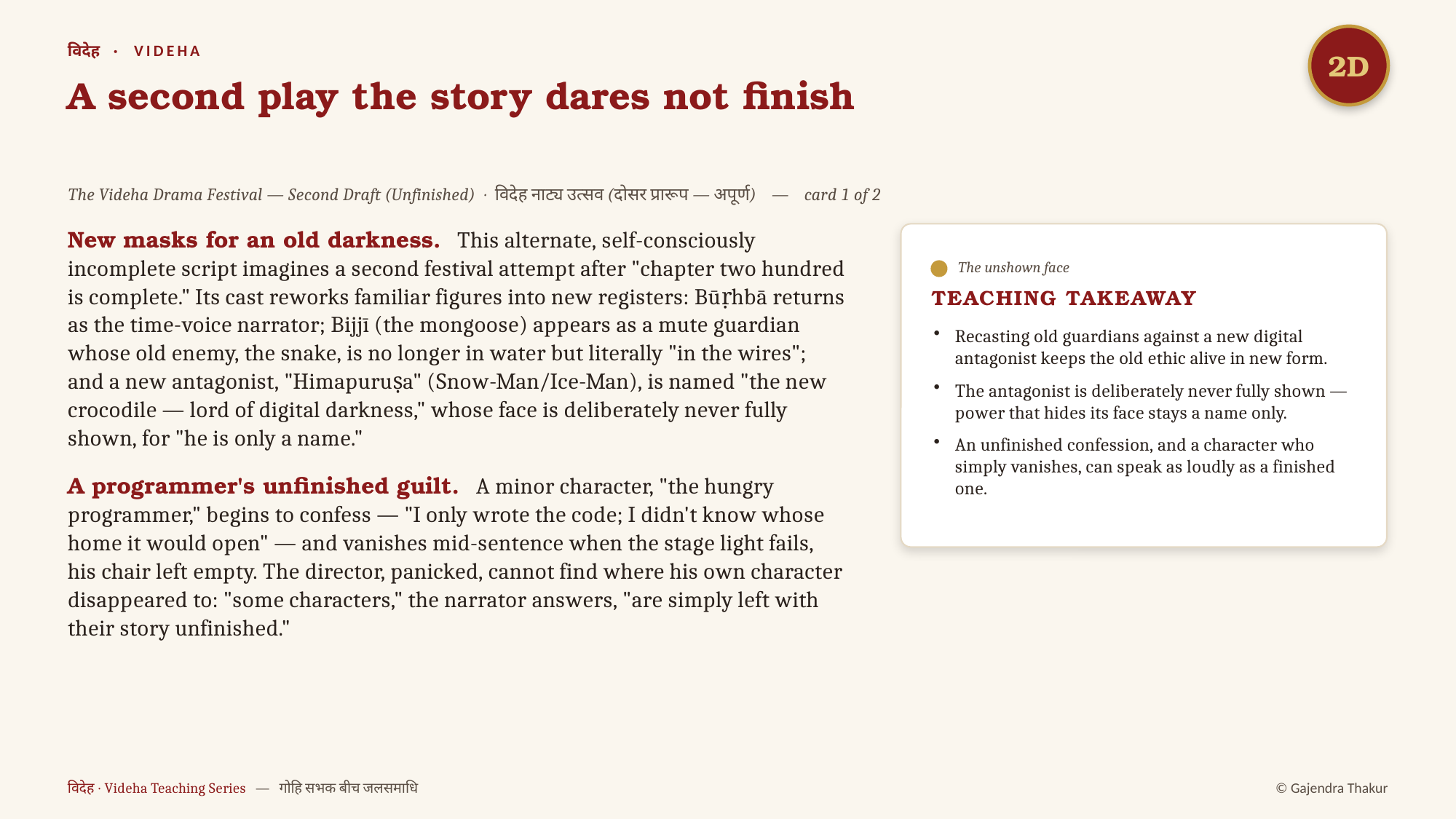

2D
विदेह  ·  VIDEHA
A second play the story dares not finish
The Videha Drama Festival — Second Draft (Unfinished)  ·  विदेह नाट्य उत्सव (दोसर प्रारूप — अपूर्ण)    —    card 1 of 2
New masks for an old darkness.  This alternate, self-consciously incomplete script imagines a second festival attempt after "chapter two hundred is complete." Its cast reworks familiar figures into new registers: Būṛhbā returns as the time-voice narrator; Bijjī (the mongoose) appears as a mute guardian whose old enemy, the snake, is no longer in water but literally "in the wires"; and a new antagonist, "Himapuruṣa" (Snow-Man/Ice-Man), is named "the new crocodile — lord of digital darkness," whose face is deliberately never fully shown, for "he is only a name."
A programmer's unfinished guilt.  A minor character, "the hungry programmer," begins to confess — "I only wrote the code; I didn't know whose home it would open" — and vanishes mid-sentence when the stage light fails, his chair left empty. The director, panicked, cannot find where his own character disappeared to: "some characters," the narrator answers, "are simply left with their story unfinished."

The unshown face

TEACHING TAKEAWAY
Recasting old guardians against a new digital antagonist keeps the old ethic alive in new form.
The antagonist is deliberately never fully shown — power that hides its face stays a name only.
An unfinished confession, and a character who simply vanishes, can speak as loudly as a finished one.
विदेह · Videha Teaching Series   —   गोहि सभक बीच जलसमाधि
© Gajendra Thakur